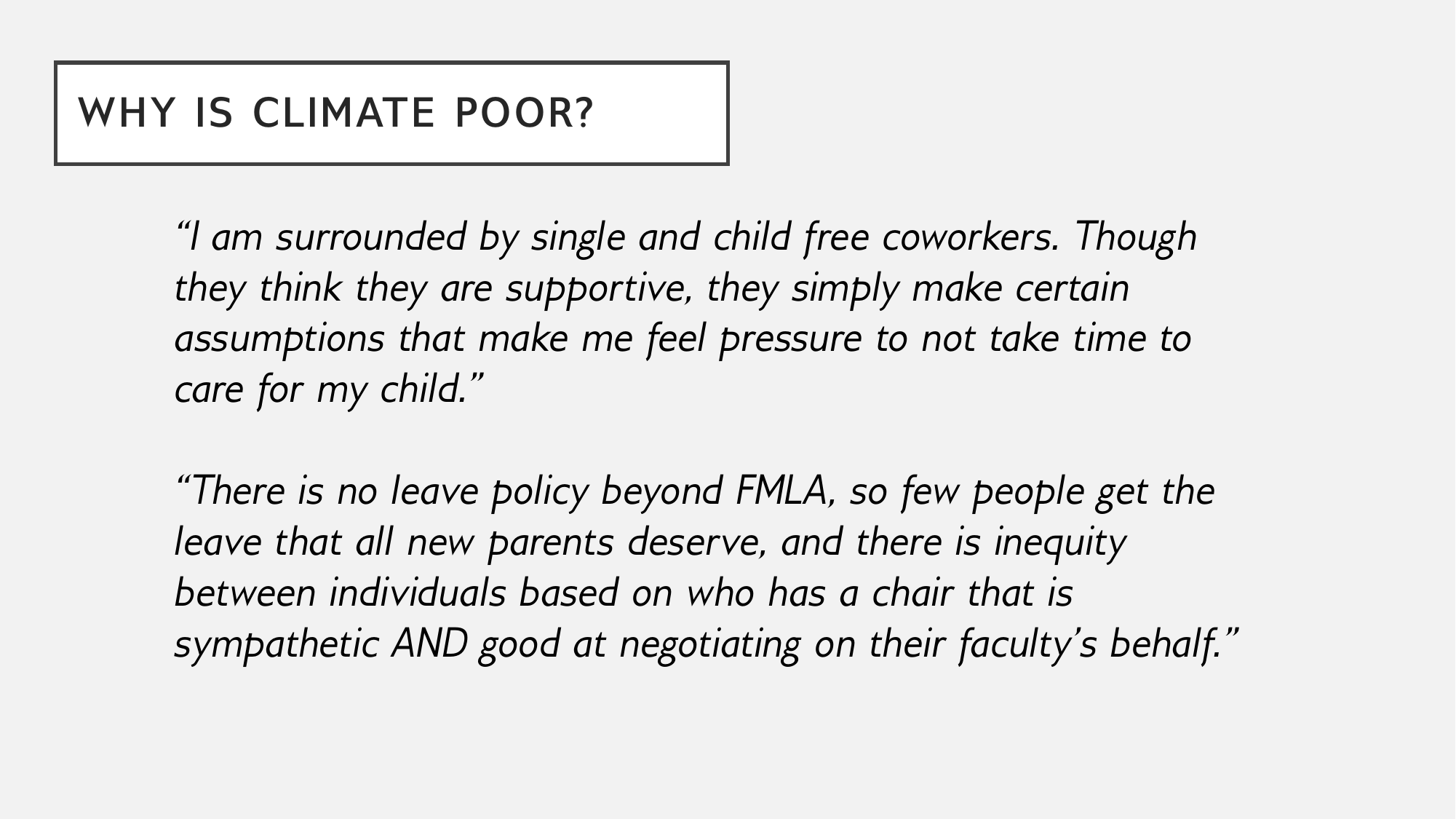

Why is climate poor?
“I am surrounded by single and child free coworkers. Though they think they are supportive, they simply make certain assumptions that make me feel pressure to not take time to care for my child.”

“There is no leave policy beyond FMLA, so few people get the leave that all new parents deserve, and there is inequity between individuals based on who has a chair that is sympathetic AND good at negotiating on their faculty’s behalf.”